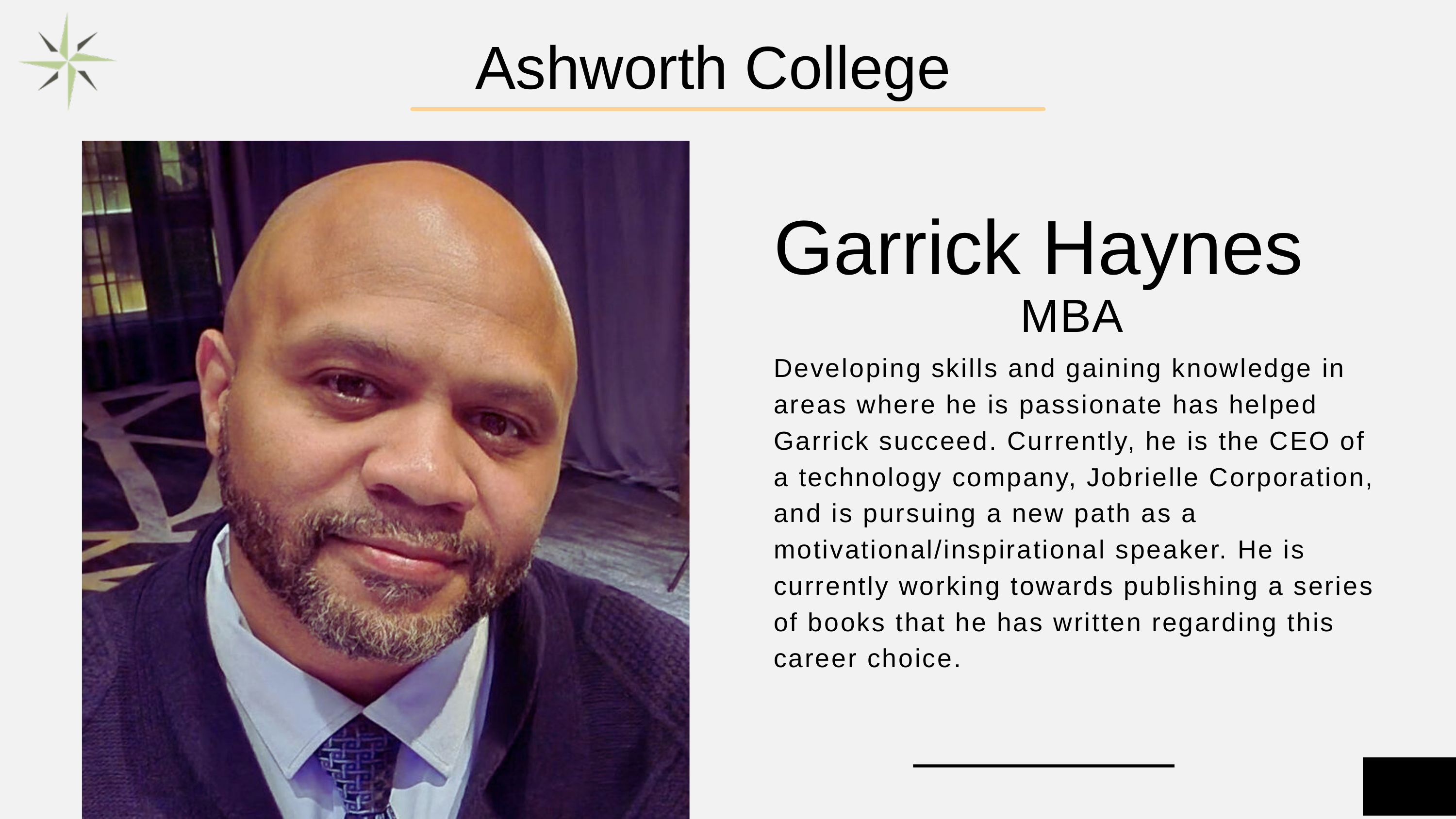

Ashworth College

Garrick Haynes
MBA
Developing skills and gaining knowledge in areas where he is passionate has helped Garrick succeed. Currently, he is the CEO of a technology company, Jobrielle Corporation, and is pursuing a new path as a motivational/inspirational speaker. He is currently working towards publishing a series of books that he has written regarding this career choice.